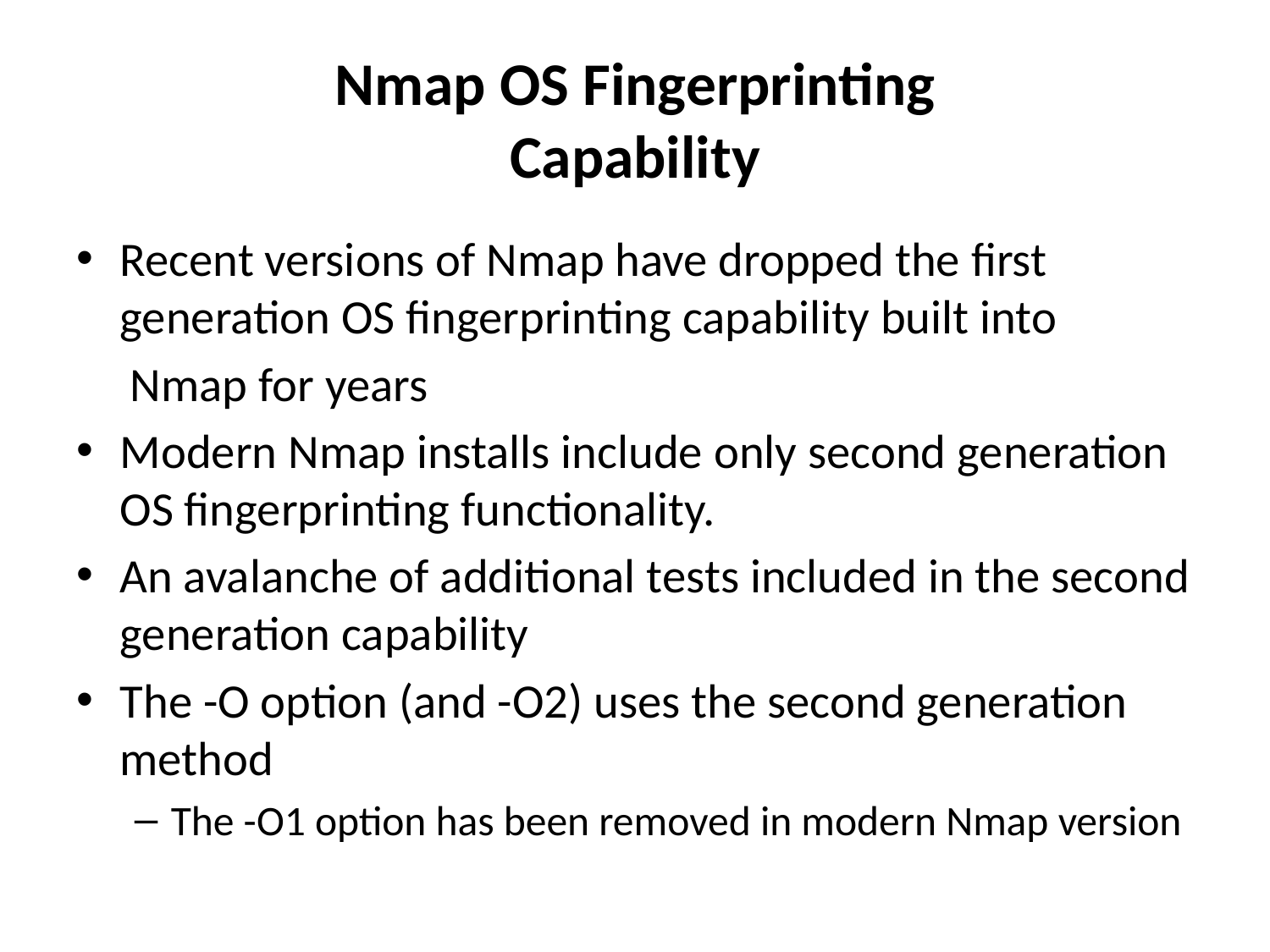

# Nmap OS Fingerprinting Capability
Recent versions of Nmap have dropped the first generation OS fingerprinting capability built into
     Nmap for years
Modern Nmap installs include only second generation OS fingerprinting functionality.
An avalanche of additional tests included in the second generation capability
The -O option (and -O2) uses the second generation method
The -O1 option has been removed in modern Nmap version